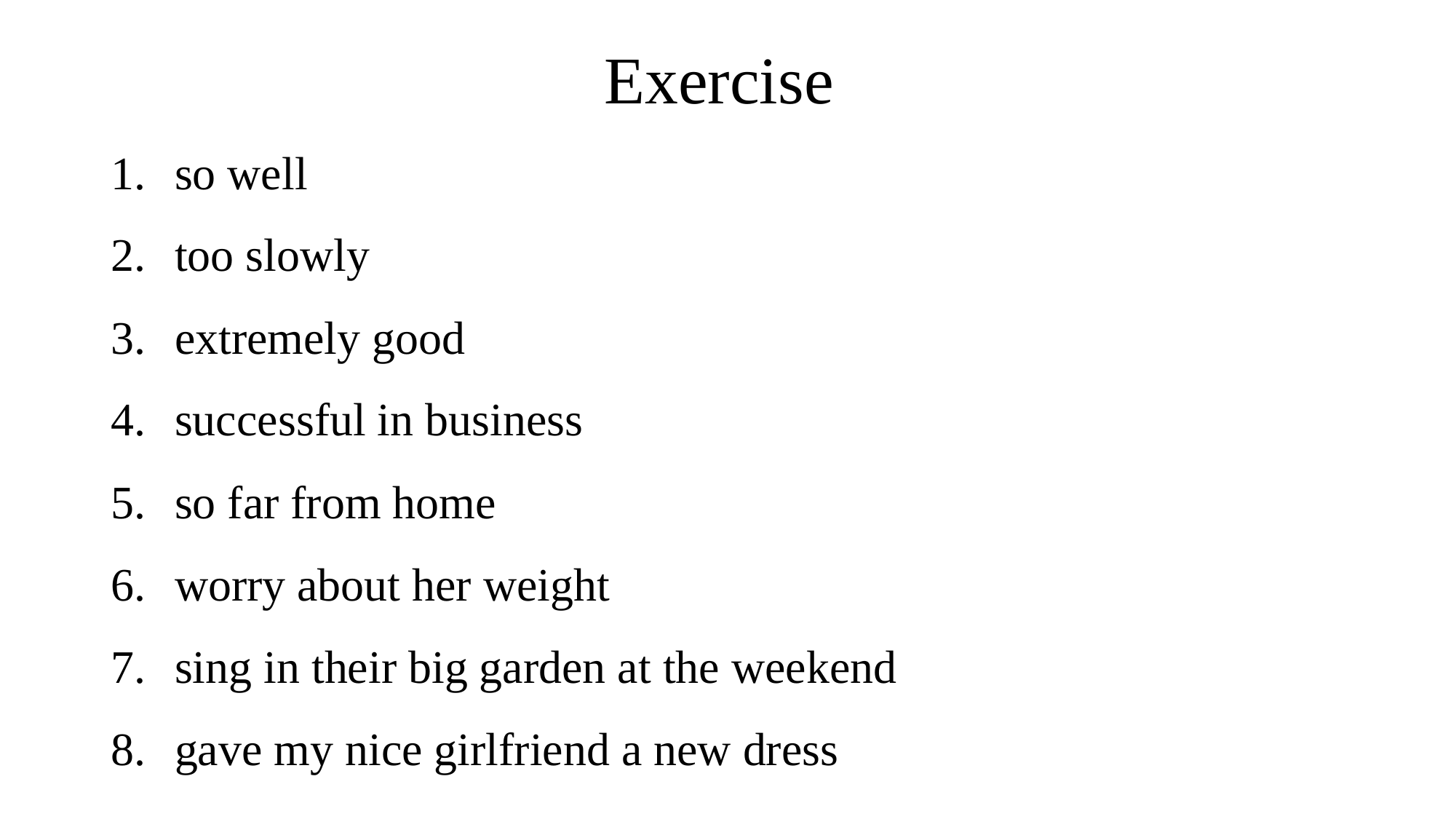

# Exercise
so well
too slowly
extremely good
successful in business
so far from home
worry about her weight
sing in their big garden at the weekend
gave my nice girlfriend a new dress